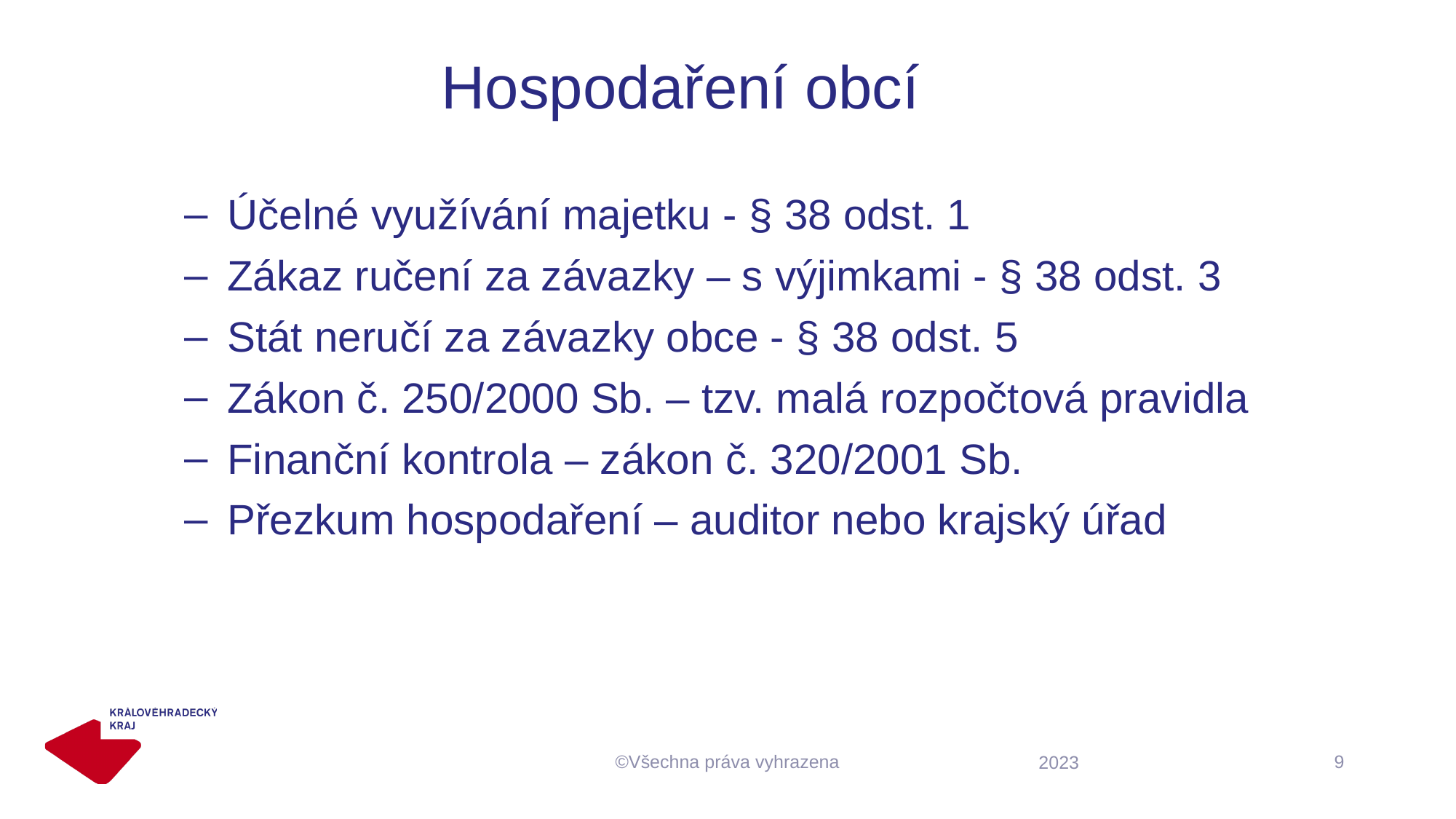

Hospodaření obcí
Účelné využívání majetku - § 38 odst. 1
Zákaz ručení za závazky – s výjimkami - § 38 odst. 3
Stát neručí za závazky obce - § 38 odst. 5
Zákon č. 250/2000 Sb. – tzv. malá rozpočtová pravidla
Finanční kontrola – zákon č. 320/2001 Sb.
Přezkum hospodaření – auditor nebo krajský úřad

©Všechna práva vyhrazena
9
2023